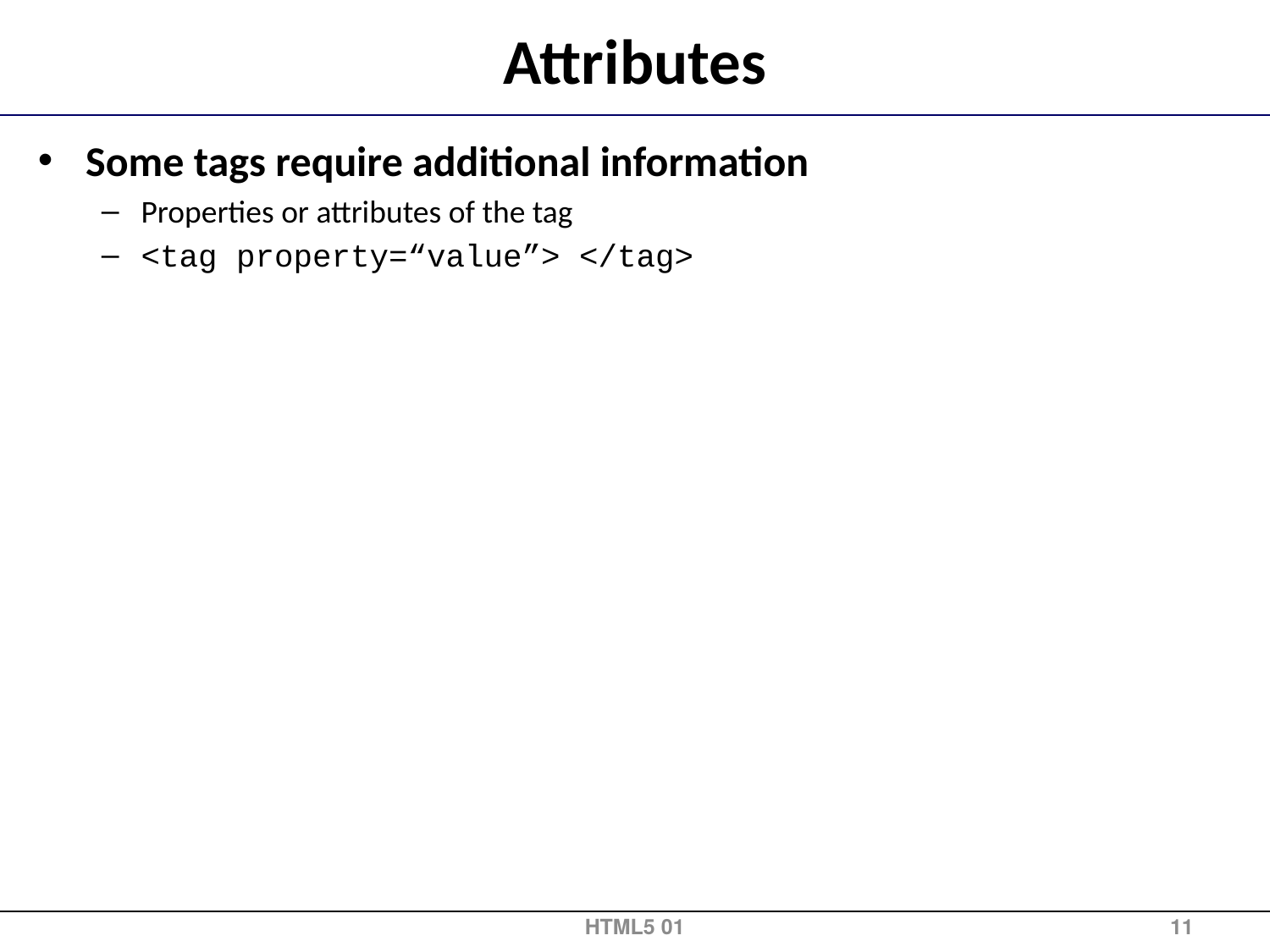

# Attributes
Some tags require additional information
Properties or attributes of the tag
<tag property=“value”> </tag>

HTML5 01
11